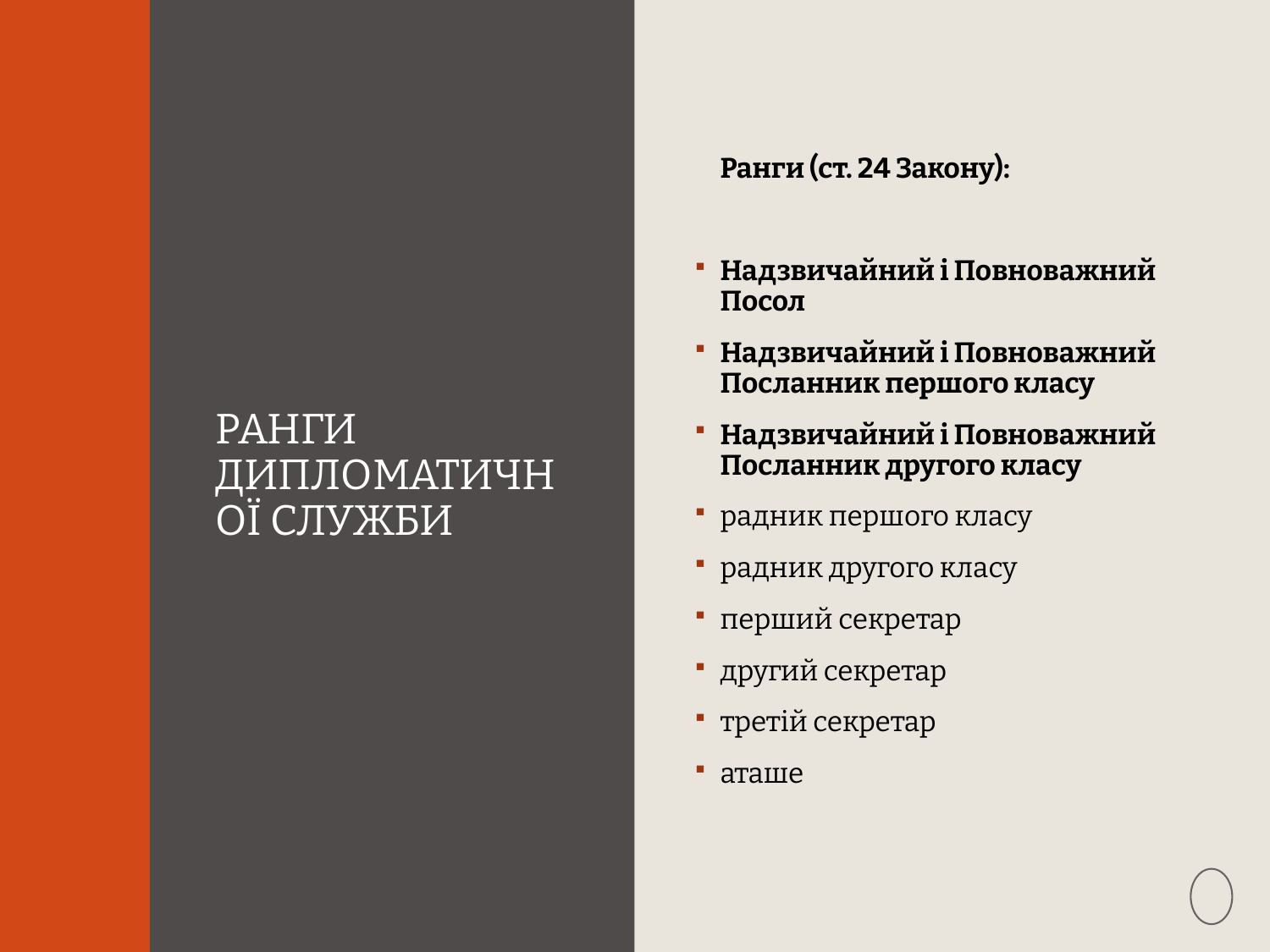

# Ранги дипломатичної служби
	Ранги (ст. 24 Закону):

Надзвичайний і Повноважний Посол
Надзвичайний і Повноважний Посланник першого класу
Надзвичайний і Повноважний Посланник другого класу
радник першого класу
радник другого класу
перший секретар
другий секретар
третій секретар
аташе